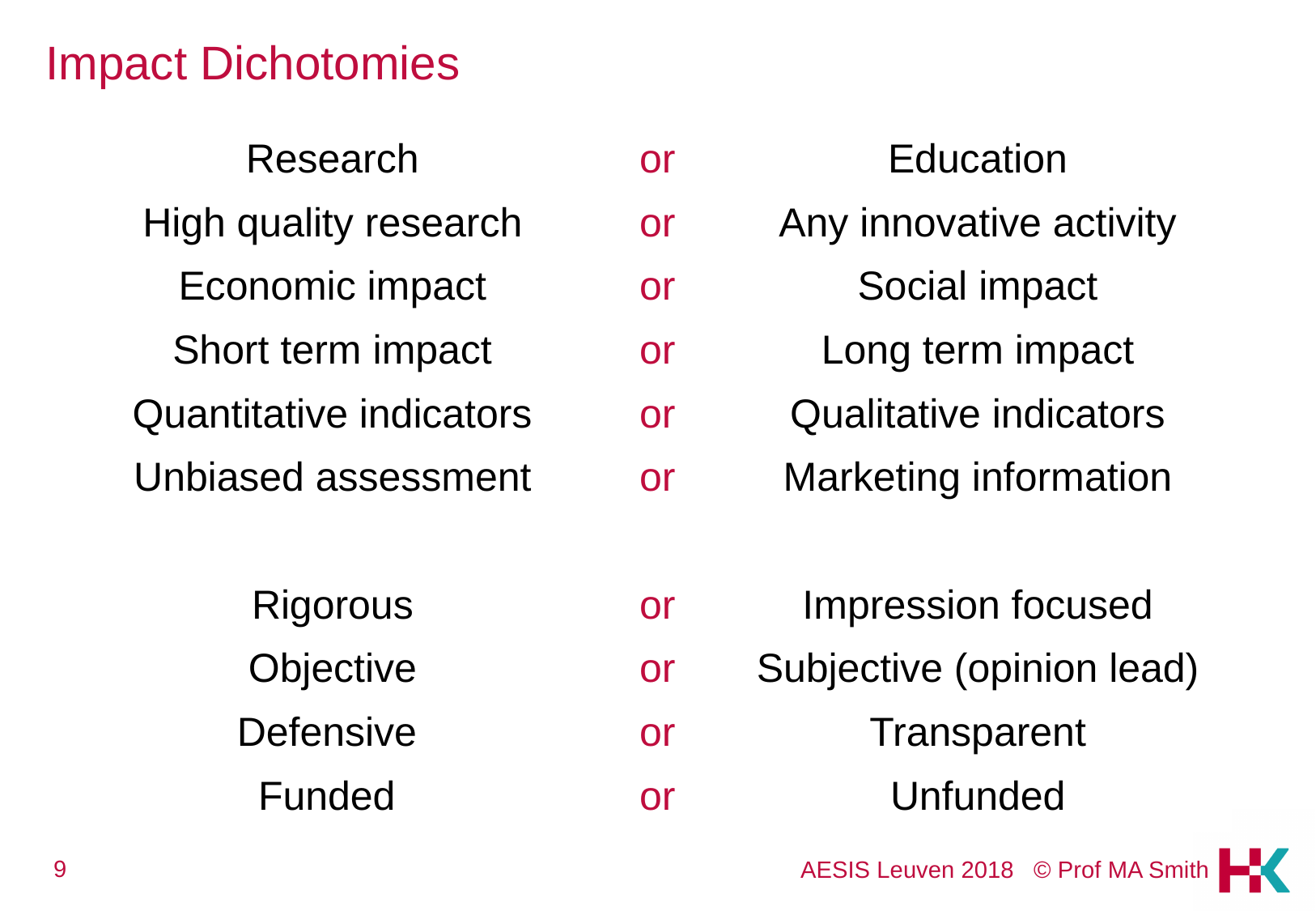

# Impact Dichotomies
| Research | or | Education |
| --- | --- | --- |
| High quality research | or | Any innovative activity |
| Economic impact | or | Social impact |
| Short term impact | or | Long term impact |
| Quantitative indicators | or | Qualitative indicators |
| Unbiased assessment | or | Marketing information |
|  |  |  |
| Rigorous | or | Impression focused |
| Objective | or | Subjective (opinion lead) |
| Defensive | or | Transparent |
| Funded | or | Unfunded |